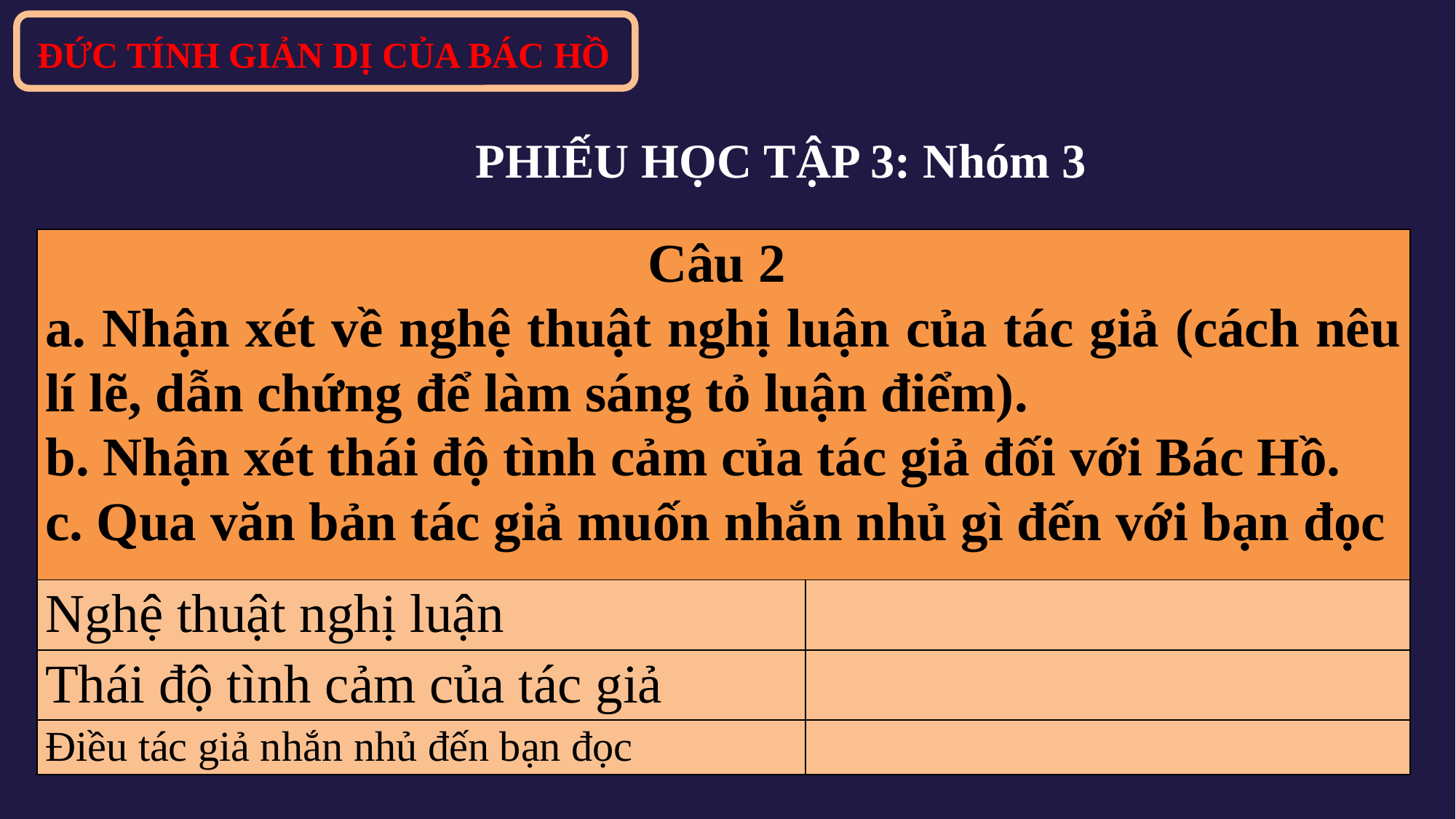

ĐỨC TÍNH GIẢN DỊ CỦA BÁC HỒ

PHIẾU HỌC TẬP 3: Nhóm 3
| Câu 2 a. Nhận xét về nghệ thuật nghị luận của tác giả (cách nêu lí lẽ, dẫn chứng để làm sáng tỏ luận điểm). b. Nhận xét thái độ tình cảm của tác giả đối với Bác Hồ. c. Qua văn bản tác giả muốn nhắn nhủ gì đến với bạn đọc |  |
| --- | --- |
| Nghệ thuật nghị luận |  |
| Thái độ tình cảm của tác giả |  |
| Điều tác giả nhắn nhủ đến bạn đọc |  |